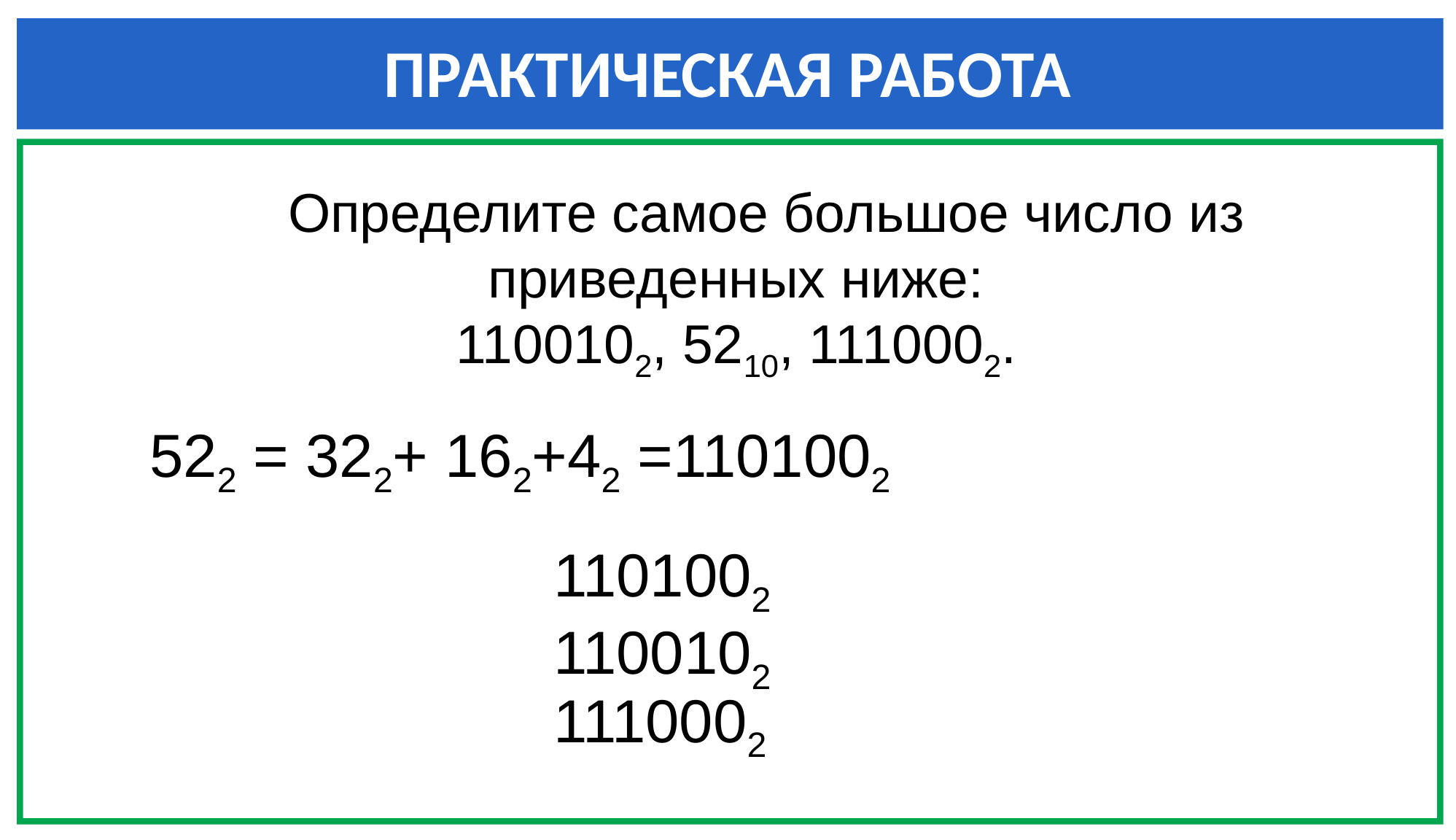

ПРАКТИЧЕСКАЯ РАБОТА
    Определите самое большое число из приведенных ниже:
1100102, 5210, 1110002.
522 = 322+ 162+42 =1101002
1101002
1100102
1110002